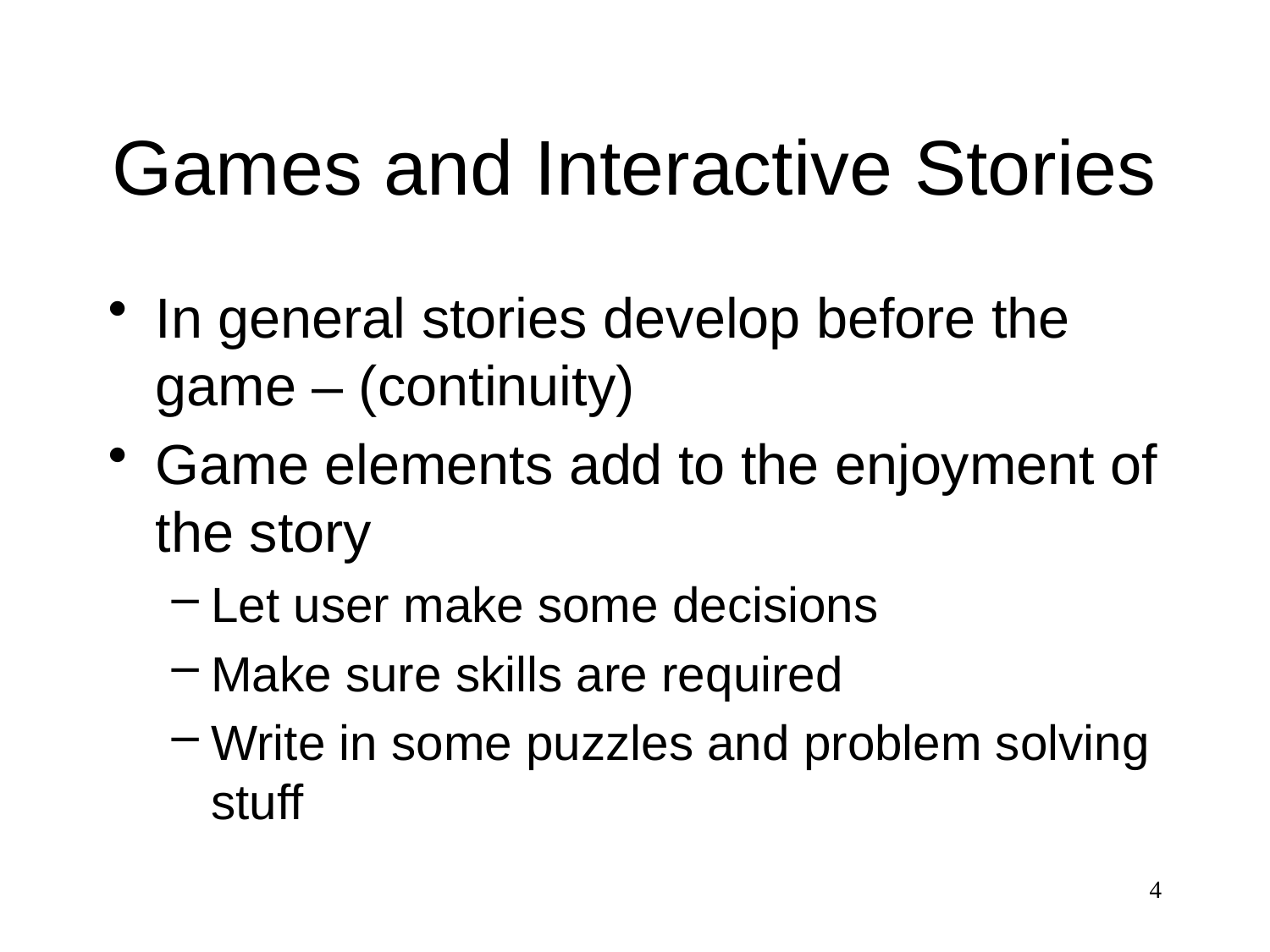

# Games and Interactive Stories
In general stories develop before the game – (continuity)
Game elements add to the enjoyment of the story
Let user make some decisions
Make sure skills are required
Write in some puzzles and problem solving stuff
4